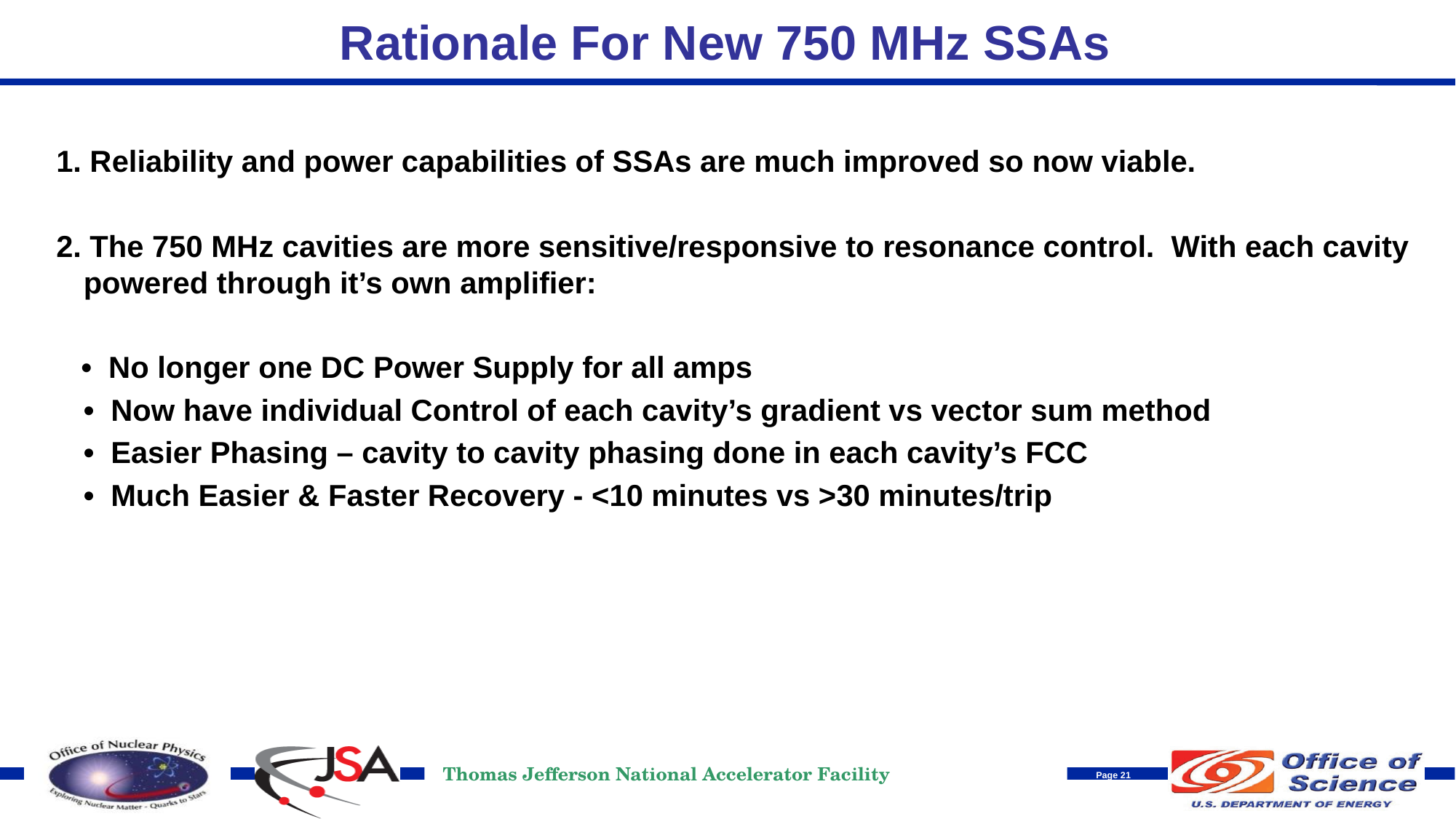

# Rationale For New 750 MHz SSAs
1. Reliability and power capabilities of SSAs are much improved so now viable.

2. The 750 MHz cavities are more sensitive/responsive to resonance control.  With each cavity powered through it’s own amplifier:

   •  No longer one DC Power Supply for all amps
	•  Now have individual Control of each cavity’s gradient vs vector sum method
	•  Easier Phasing – cavity to cavity phasing done in each cavity’s FCC
	•  Much Easier & Faster Recovery - <10 minutes vs >30 minutes/trip